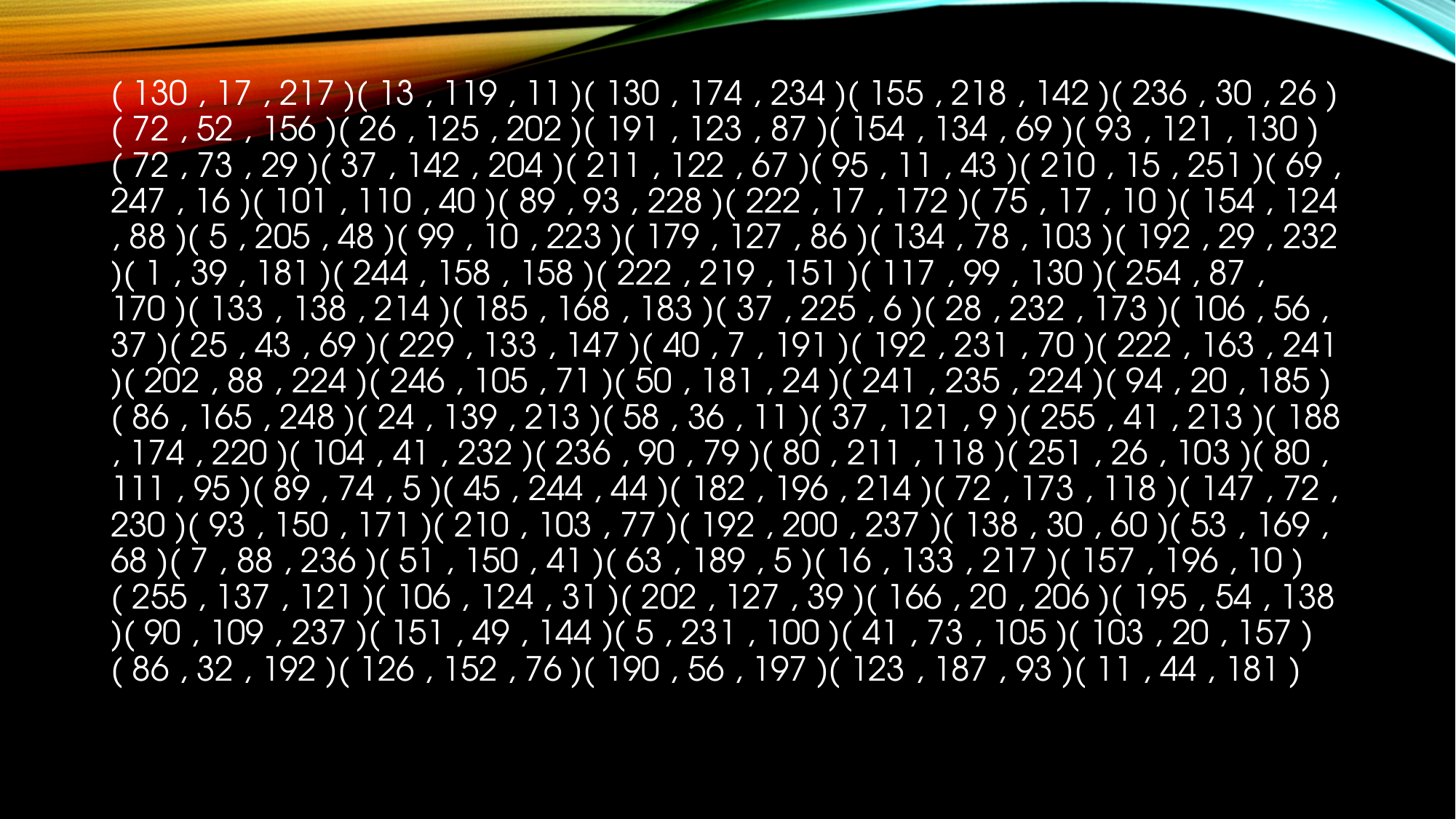

( 130 , 17 , 217 )( 13 , 119 , 11 )( 130 , 174 , 234 )( 155 , 218 , 142 )( 236 , 30 , 26 )( 72 , 52 , 156 )( 26 , 125 , 202 )( 191 , 123 , 87 )( 154 , 134 , 69 )( 93 , 121 , 130 )( 72 , 73 , 29 )( 37 , 142 , 204 )( 211 , 122 , 67 )( 95 , 11 , 43 )( 210 , 15 , 251 )( 69 , 247 , 16 )( 101 , 110 , 40 )( 89 , 93 , 228 )( 222 , 17 , 172 )( 75 , 17 , 10 )( 154 , 124 , 88 )( 5 , 205 , 48 )( 99 , 10 , 223 )( 179 , 127 , 86 )( 134 , 78 , 103 )( 192 , 29 , 232 )( 1 , 39 , 181 )( 244 , 158 , 158 )( 222 , 219 , 151 )( 117 , 99 , 130 )( 254 , 87 , 170 )( 133 , 138 , 214 )( 185 , 168 , 183 )( 37 , 225 , 6 )( 28 , 232 , 173 )( 106 , 56 , 37 )( 25 , 43 , 69 )( 229 , 133 , 147 )( 40 , 7 , 191 )( 192 , 231 , 70 )( 222 , 163 , 241 )( 202 , 88 , 224 )( 246 , 105 , 71 )( 50 , 181 , 24 )( 241 , 235 , 224 )( 94 , 20 , 185 )( 86 , 165 , 248 )( 24 , 139 , 213 )( 58 , 36 , 11 )( 37 , 121 , 9 )( 255 , 41 , 213 )( 188 , 174 , 220 )( 104 , 41 , 232 )( 236 , 90 , 79 )( 80 , 211 , 118 )( 251 , 26 , 103 )( 80 , 111 , 95 )( 89 , 74 , 5 )( 45 , 244 , 44 )( 182 , 196 , 214 )( 72 , 173 , 118 )( 147 , 72 , 230 )( 93 , 150 , 171 )( 210 , 103 , 77 )( 192 , 200 , 237 )( 138 , 30 , 60 )( 53 , 169 , 68 )( 7 , 88 , 236 )( 51 , 150 , 41 )( 63 , 189 , 5 )( 16 , 133 , 217 )( 157 , 196 , 10 )( 255 , 137 , 121 )( 106 , 124 , 31 )( 202 , 127 , 39 )( 166 , 20 , 206 )( 195 , 54 , 138 )( 90 , 109 , 237 )( 151 , 49 , 144 )( 5 , 231 , 100 )( 41 , 73 , 105 )( 103 , 20 , 157 )( 86 , 32 , 192 )( 126 , 152 , 76 )( 190 , 56 , 197 )( 123 , 187 , 93 )( 11 , 44 , 181 )